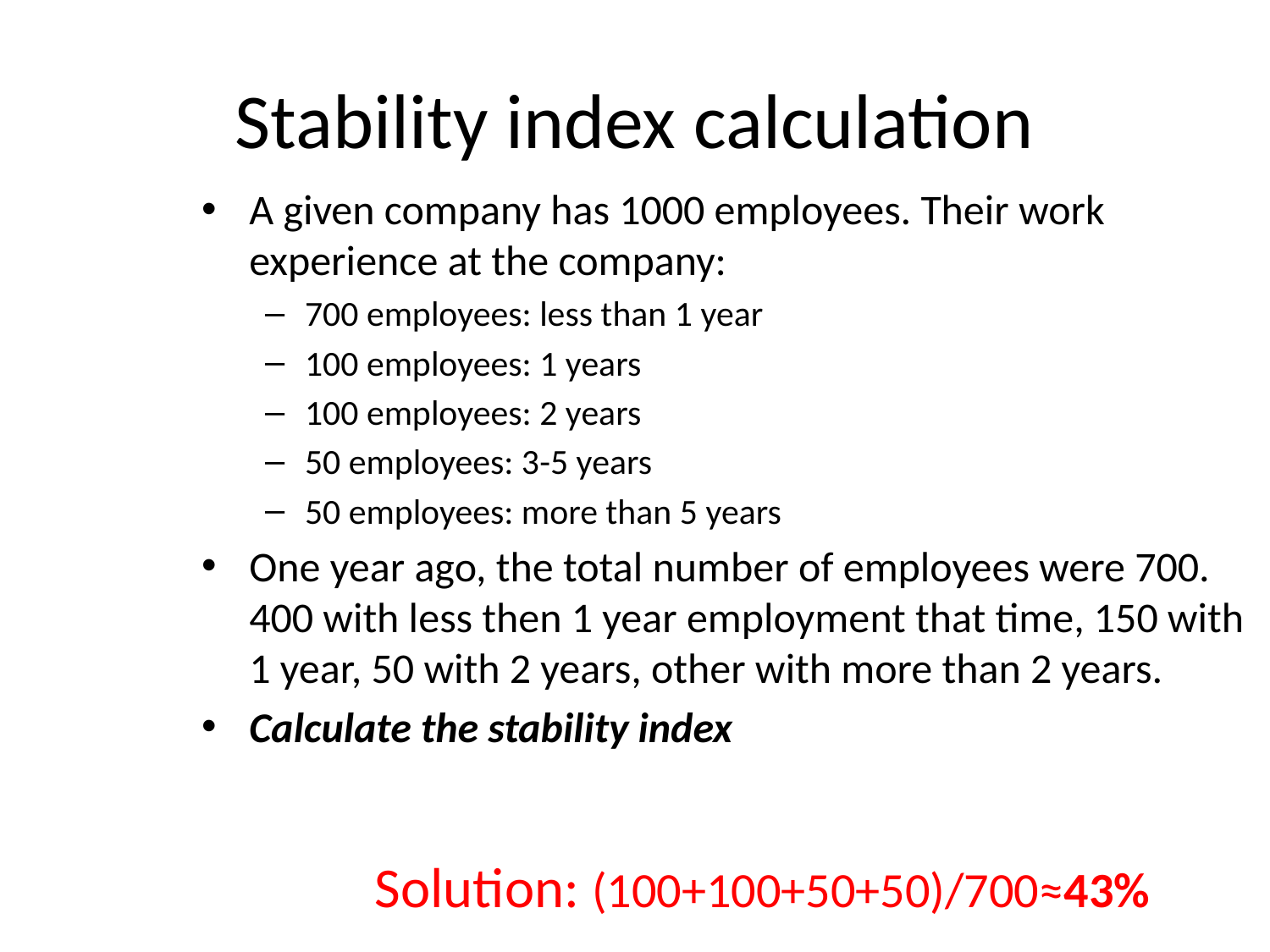

# Stability index calculation
A given company has 1000 employees. Their work experience at the company:
700 employees: less than 1 year
100 employees: 1 years
100 employees: 2 years
50 employees: 3-5 years
50 employees: more than 5 years
One year ago, the total number of employees were 700. 400 with less then 1 year employment that time, 150 with 1 year, 50 with 2 years, other with more than 2 years.
Calculate the stability index
Solution: (100+100+50+50)/700≈43%